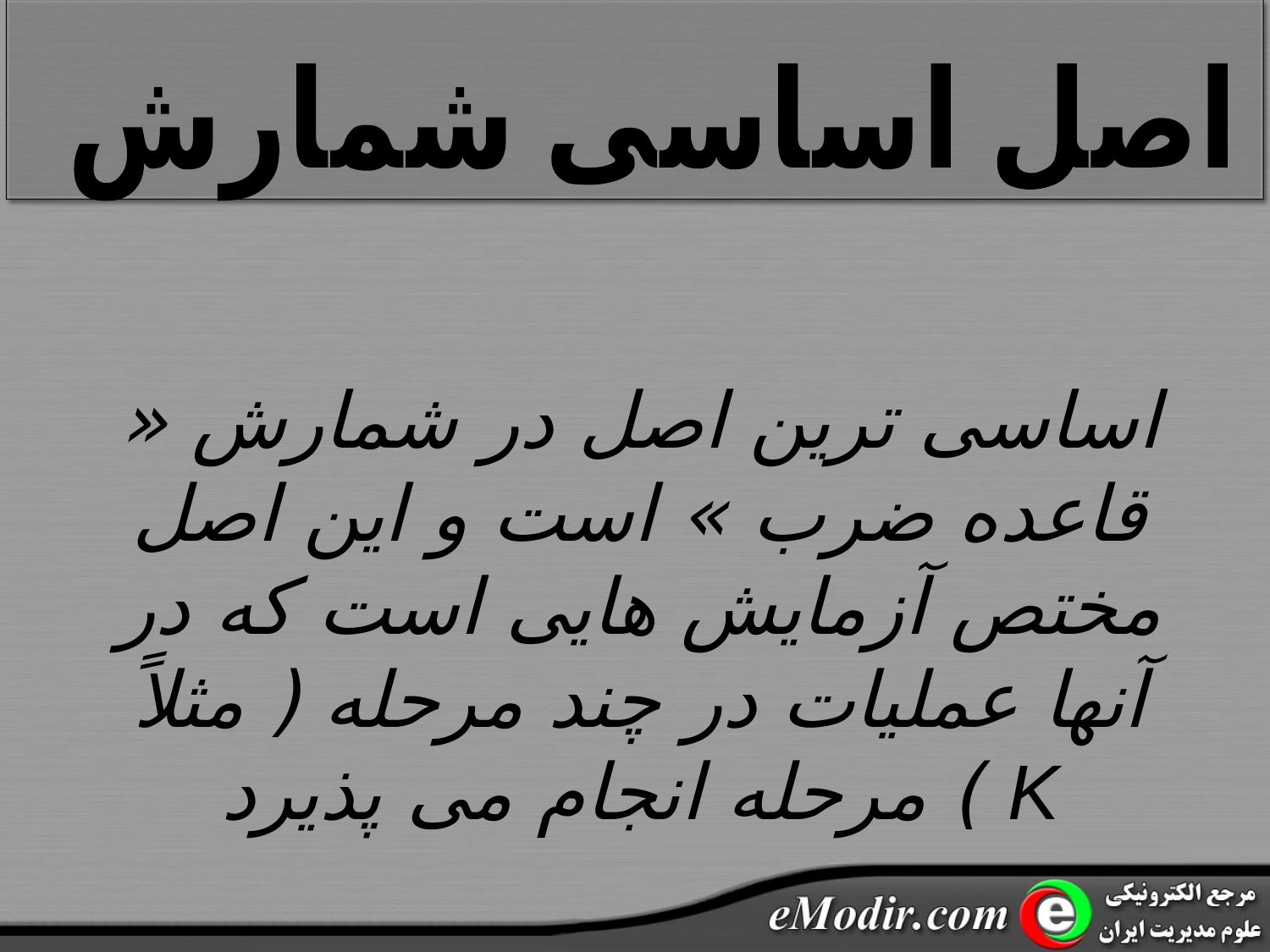

اصل اساسی شمارش
اساسی ترین اصل در شمارش « قاعده ضرب » است و این اصل مختص آزمایش هایی است که در آنها عملیات در چند مرحله ( مثلاً K ) مرحله انجام می پذیرد